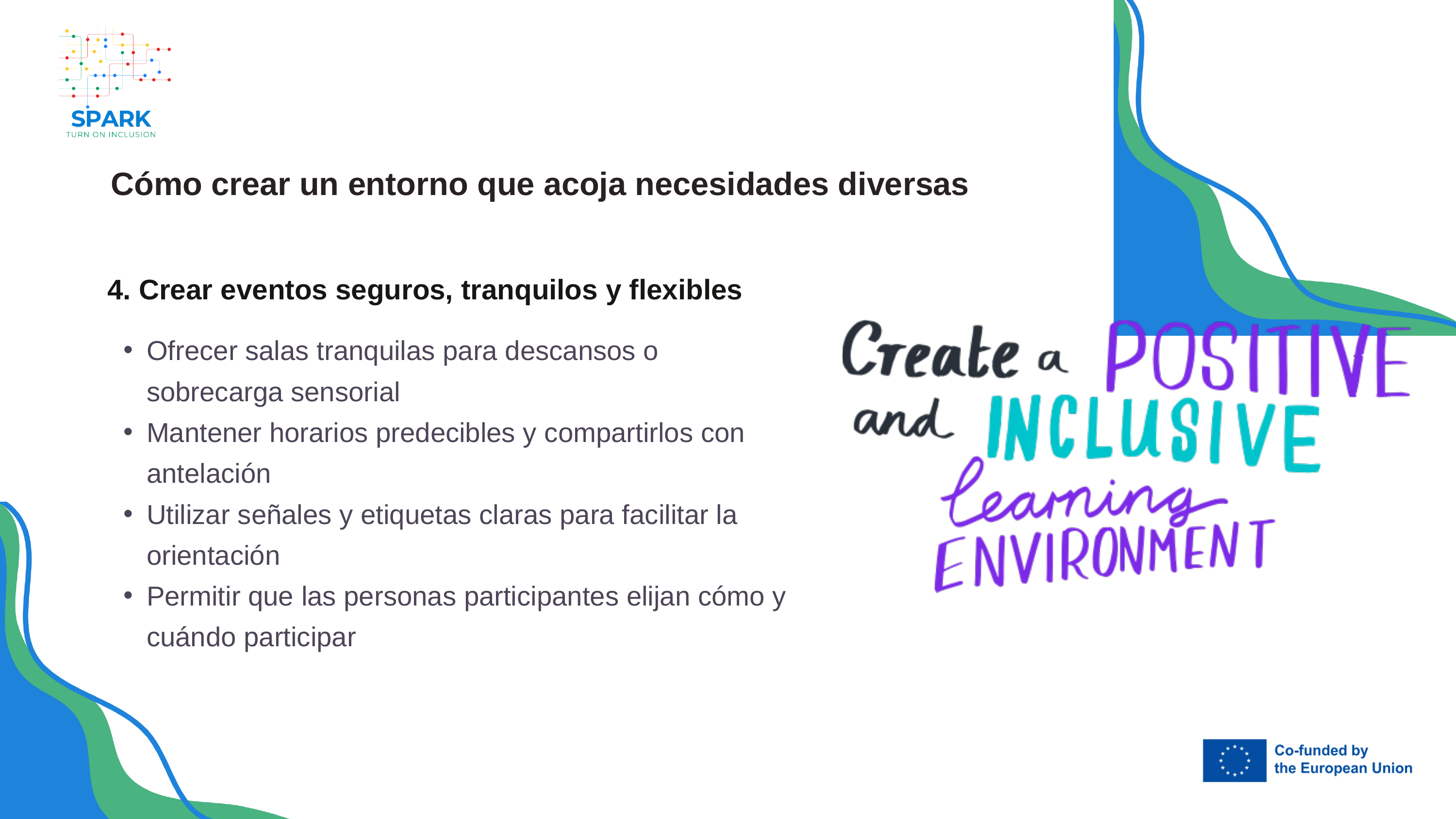

Cómo crear un entorno que acoja necesidades diversas

4. Crear eventos seguros, tranquilos y flexibles

Ofrecer salas tranquilas para descansos o sobrecarga sensorial
Mantener horarios predecibles y compartirlos con antelación
Utilizar señales y etiquetas claras para facilitar la orientación
Permitir que las personas participantes elijan cómo y cuándo participar